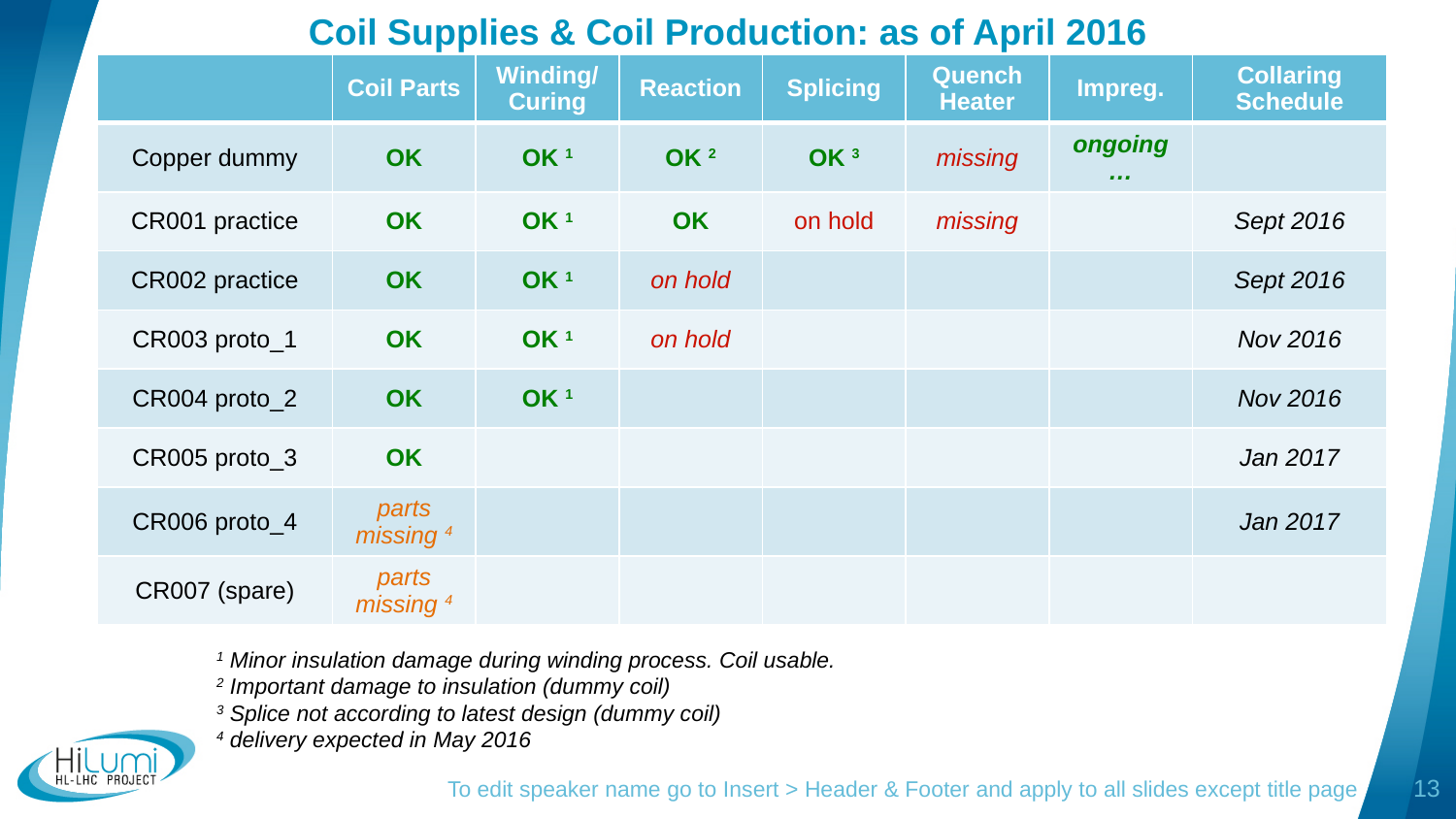

# Coil Supplies & Coil Production: as of April 2016
|  | Coil Parts | Winding/Curing | Reaction | Splicing | Quench Heater | Impreg. | Collaring Schedule |
| --- | --- | --- | --- | --- | --- | --- | --- |
| Copper dummy | OK | OK 1 | OK 2 | OK 3 | missing | ongoing… |  |
| CR001 practice | OK | OK 1 | OK | on hold | missing |  | Sept 2016 |
| CR002 practice | OK | OK 1 | on hold |  |  |  | Sept 2016 |
| CR003 proto\_1 | OK | OK 1 | on hold |  |  |  | Nov 2016 |
| CR004 proto\_2 | OK | OK 1 |  |  |  |  | Nov 2016 |
| CR005 proto\_3 | OK |  |  |  |  |  | Jan 2017 |
| CR006 proto\_4 | parts missing 4 |  |  |  |  |  | Jan 2017 |
| CR007 (spare) | parts missing 4 |  |  |  |  |  |  |
1 Minor insulation damage during winding process. Coil usable.
2 Important damage to insulation (dummy coil)
3 Splice not according to latest design (dummy coil)
4 delivery expected in May 2016
To edit speaker name go to Insert > Header & Footer and apply to all slides except title page
13